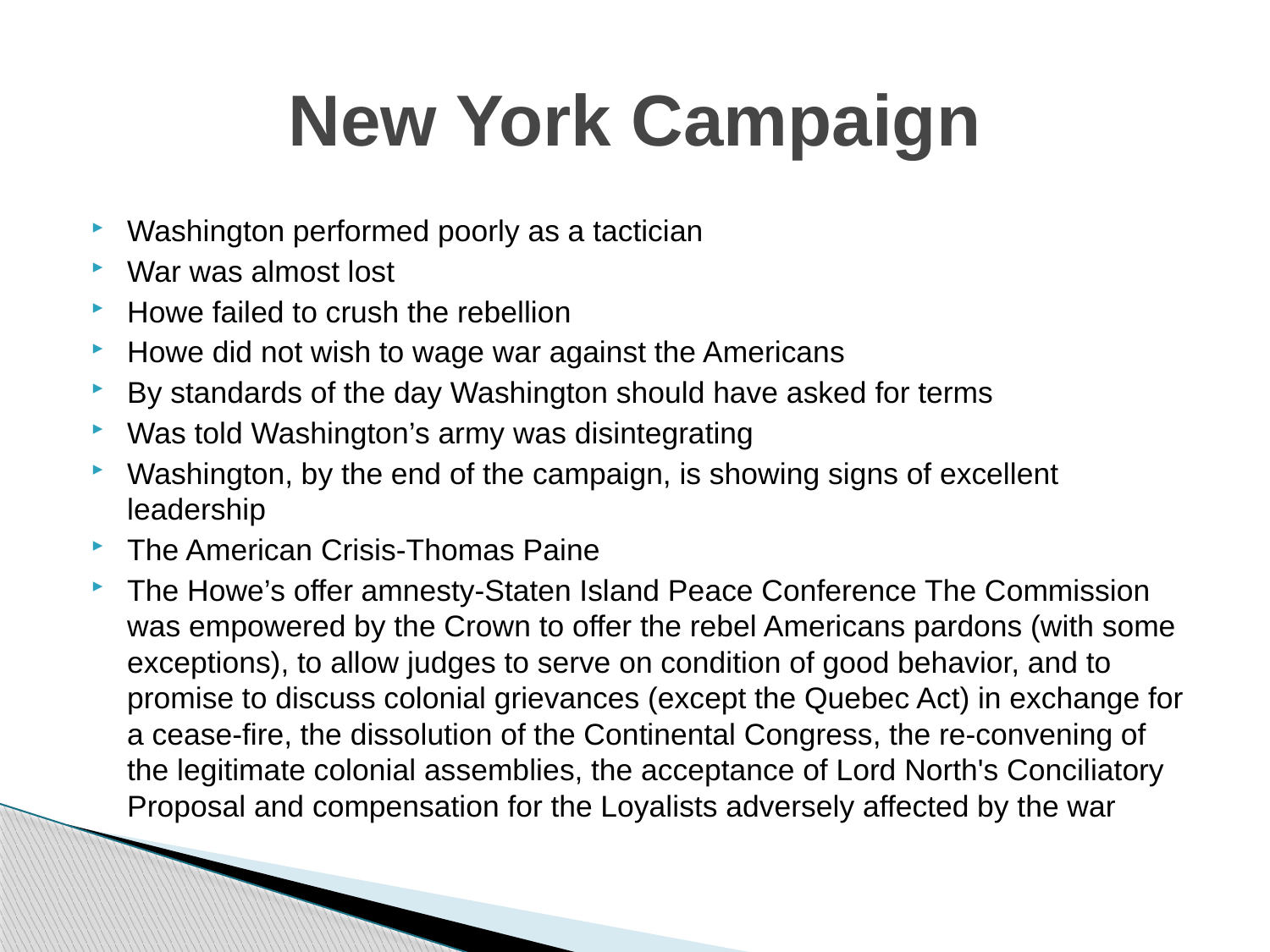

# New York Campaign
Washington performed poorly as a tactician
War was almost lost
Howe failed to crush the rebellion
Howe did not wish to wage war against the Americans
By standards of the day Washington should have asked for terms
Was told Washington’s army was disintegrating
Washington, by the end of the campaign, is showing signs of excellent leadership
The American Crisis-Thomas Paine
The Howe’s offer amnesty-Staten Island Peace Conference The Commission was empowered by the Crown to offer the rebel Americans pardons (with some exceptions), to allow judges to serve on condition of good behavior, and to promise to discuss colonial grievances (except the Quebec Act) in exchange for a cease-fire, the dissolution of the Continental Congress, the re-convening of the legitimate colonial assemblies, the acceptance of Lord North's Conciliatory Proposal and compensation for the Loyalists adversely affected by the war